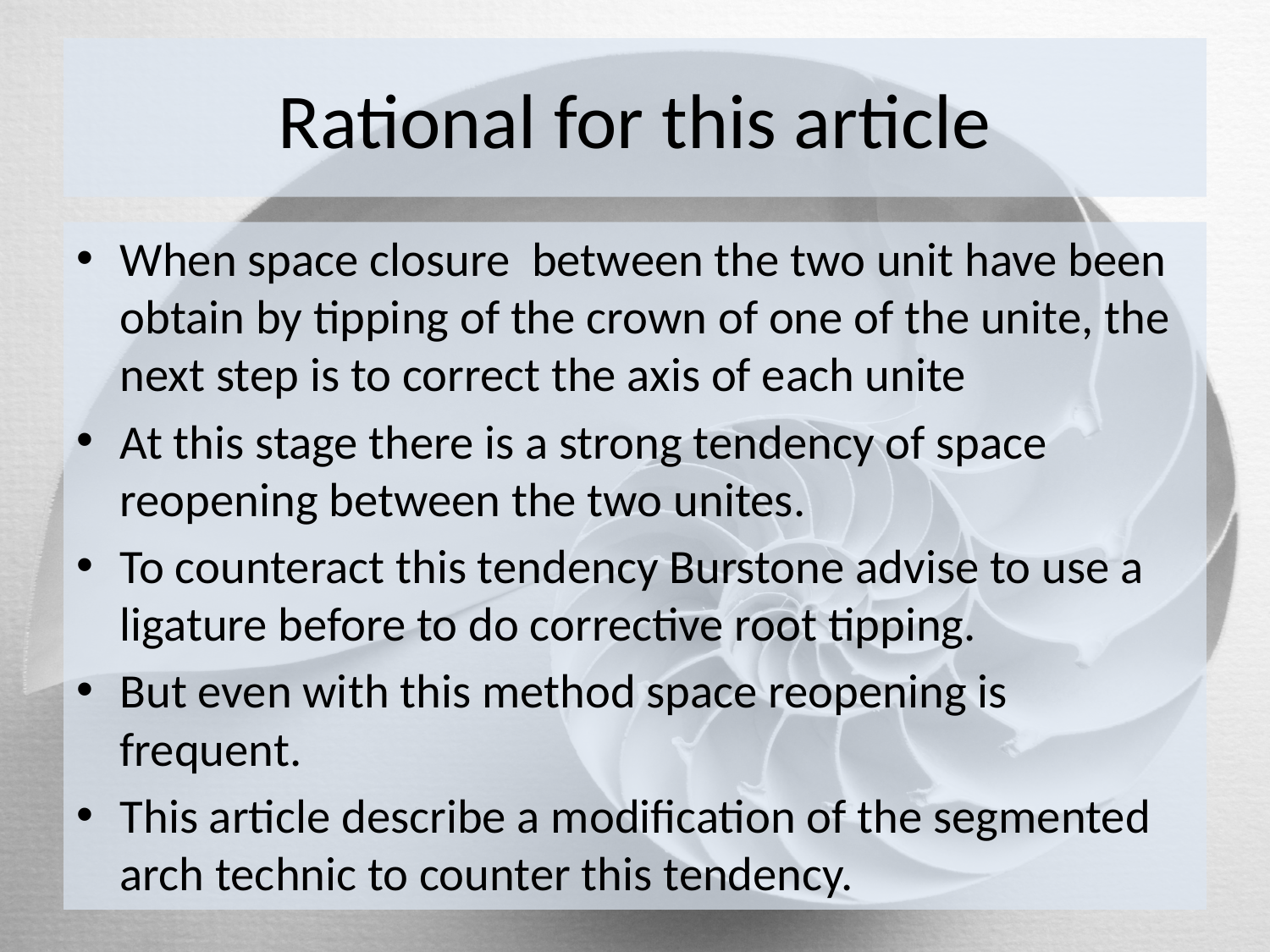

# Rational for this article
When space closure  between the two unit have been obtain by tipping of the crown of one of the unite, the next step is to correct the axis of each unite
At this stage there is a strong tendency of space reopening between the two unites.
To counteract this tendency Burstone advise to use a ligature before to do corrective root tipping.
But even with this method space reopening is frequent.
This article describe a modification of the segmented arch technic to counter this tendency.